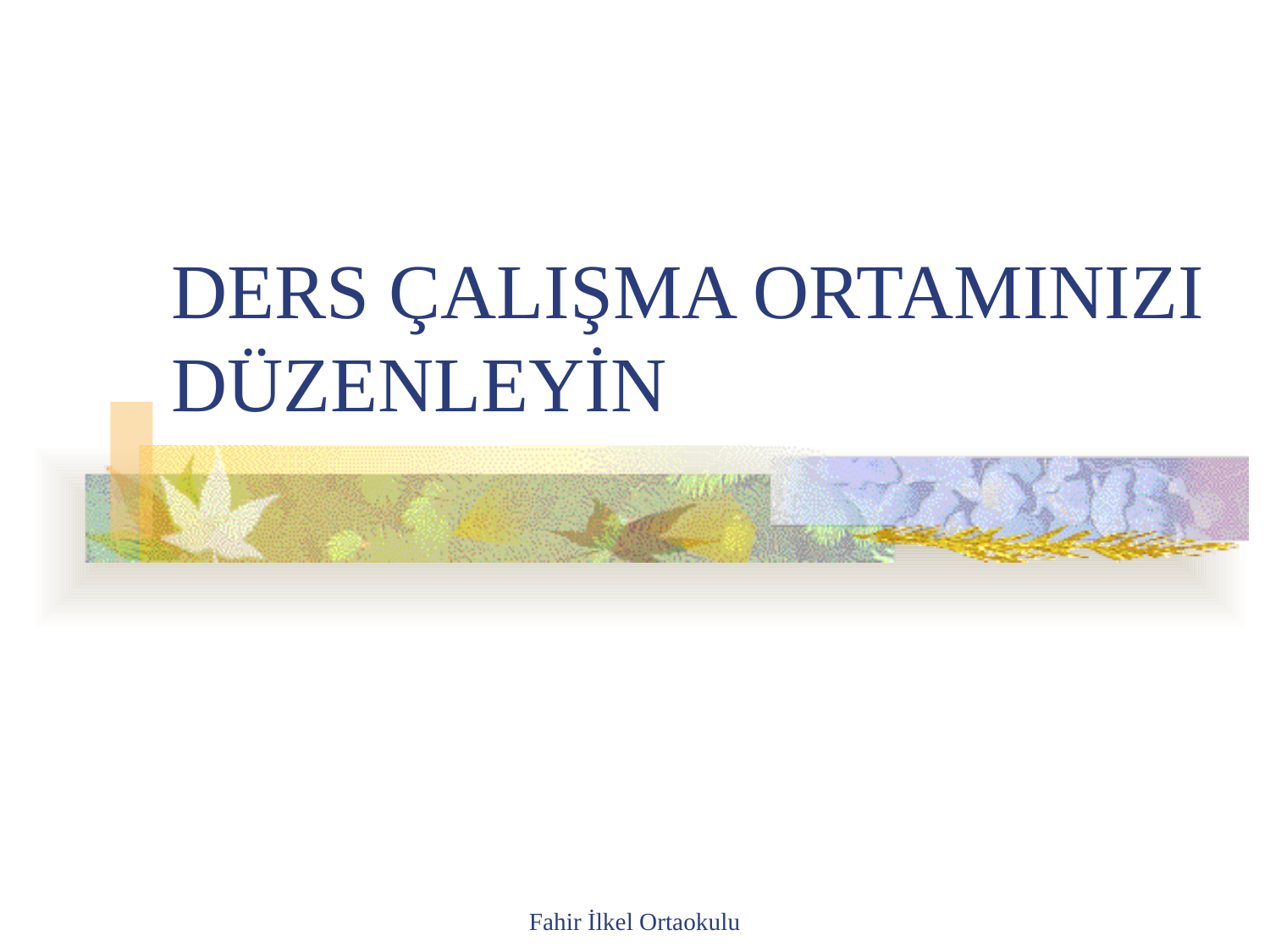

# DERS ÇALIŞMA ORTAMINIZI DÜZENLEYİN

Fahir İlkel Ortaokulu